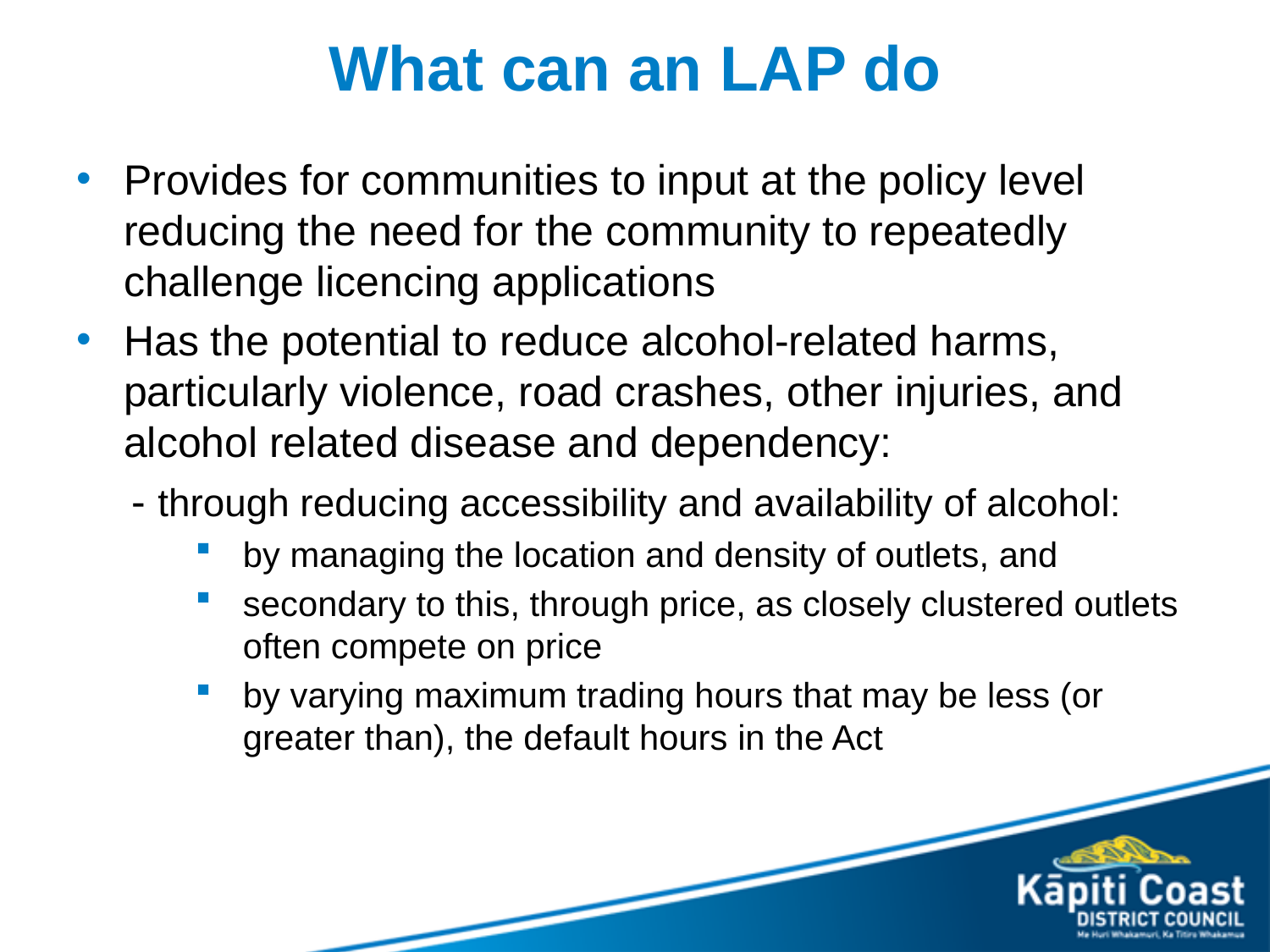

# What can an LAP do
Provides for communities to input at the policy level reducing the need for the community to repeatedly challenge licencing applications
Has the potential to reduce alcohol-related harms, particularly violence, road crashes, other injuries, and alcohol related disease and dependency:
- through reducing accessibility and availability of alcohol:
by managing the location and density of outlets, and
secondary to this, through price, as closely clustered outlets often compete on price
by varying maximum trading hours that may be less (or greater than), the default hours in the Act